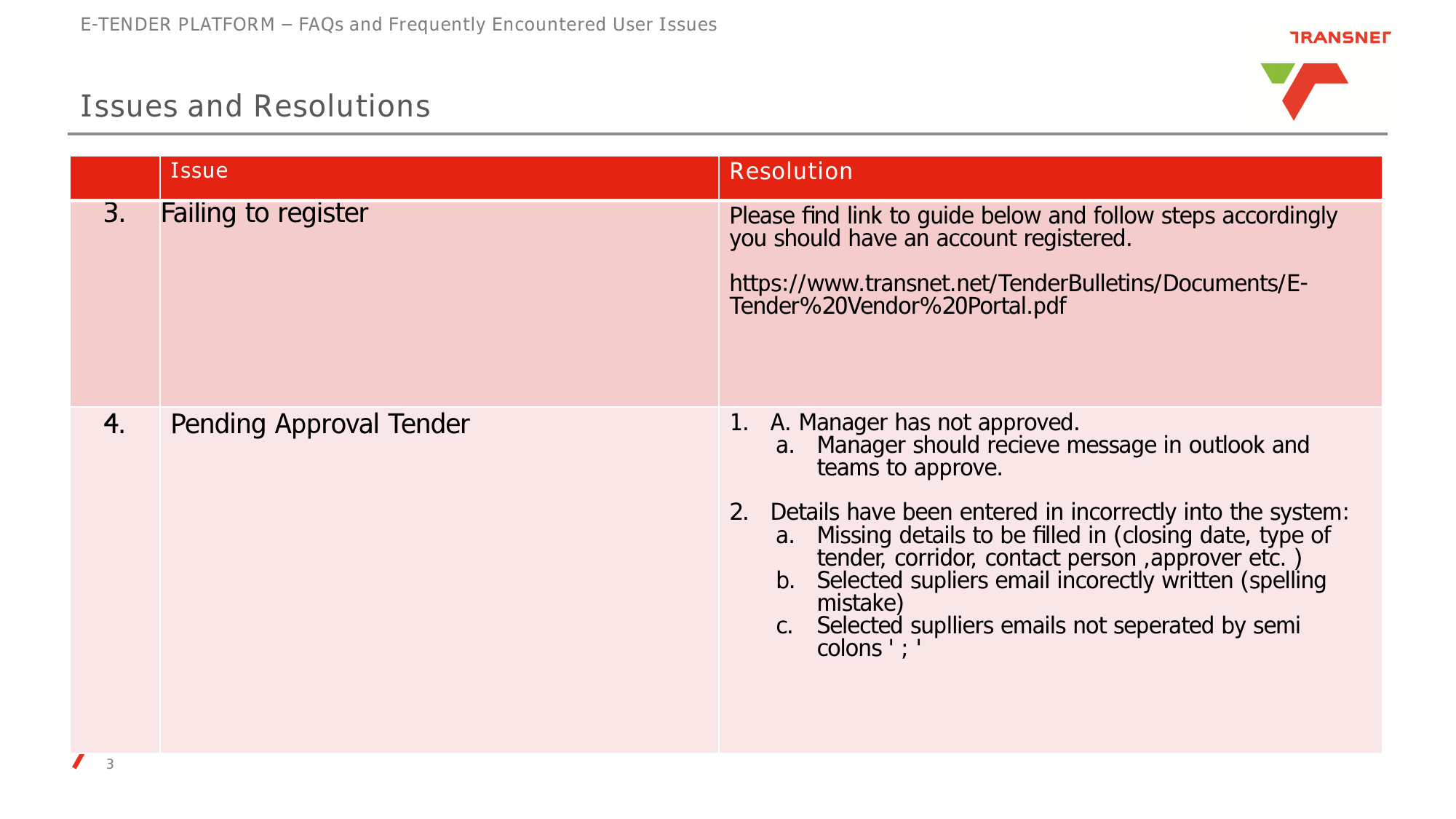

E-TENDER PLATFORM – FAQs and Frequently Encountered User Issues
Issues and Resolutions
|  | Issue | Resolution |
| --- | --- | --- |
| 3. | Failing to register | Please find link to guide below and follow steps accordingly you should have an account registered. https://www.transnet.net/TenderBulletins/Documents/E-Tender%20Vendor%20Portal.pdf |
| 4. | Pending Approval Tender | A. Manager has not approved. Manager should recieve message in outlook and teams to approve. Details have been entered in incorrectly into the system: Missing details to be filled in (closing date, type of tender, corridor, contact person ,approver etc. ) Selected supliers email incorectly written (spelling mistake) Selected suplliers emails not seperated by semi colons ' ; ' |